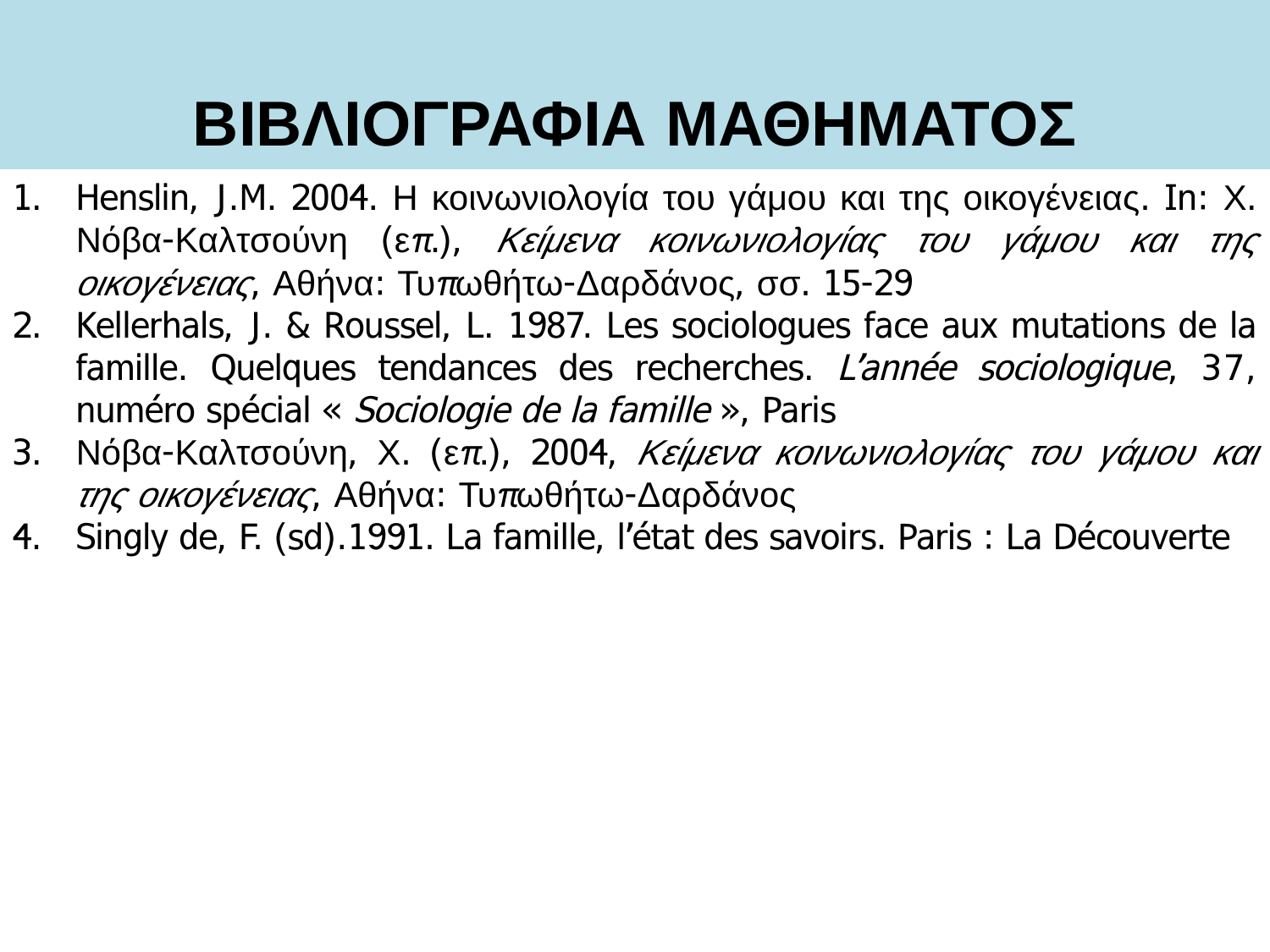

ΒΙΒΛΙΟΓΡΑΦΙΑ ΜΑΘΗΜΑΤΟΣ
Henslin, J.M. 2004. Η κοινωνιολογία του γάμου και της οικογένειας. In: Χ. Νόβα-Καλτσούνη (επ.), Κείμενα κοινωνιολογίας του γάμου και της οικογένειας, Αθήνα: Τυπωθήτω-Δαρδάνος, σσ. 15-29
Kellerhals, J. & Roussel, L. 1987. Les sociologues face aux mutations de la famille. Quelques tendances des recherches. L’année sociologique, 37, numéro spécial « Sociologie de la famille », Paris
Νόβα-Καλτσούνη, Χ. (επ.), 2004, Κείμενα κοινωνιολογίας του γάμου και της οικογένειας, Αθήνα: Τυπωθήτω-Δαρδάνος
Singly de, F. (sd).1991. La famille, l’état des savoirs. Paris : La Découverte